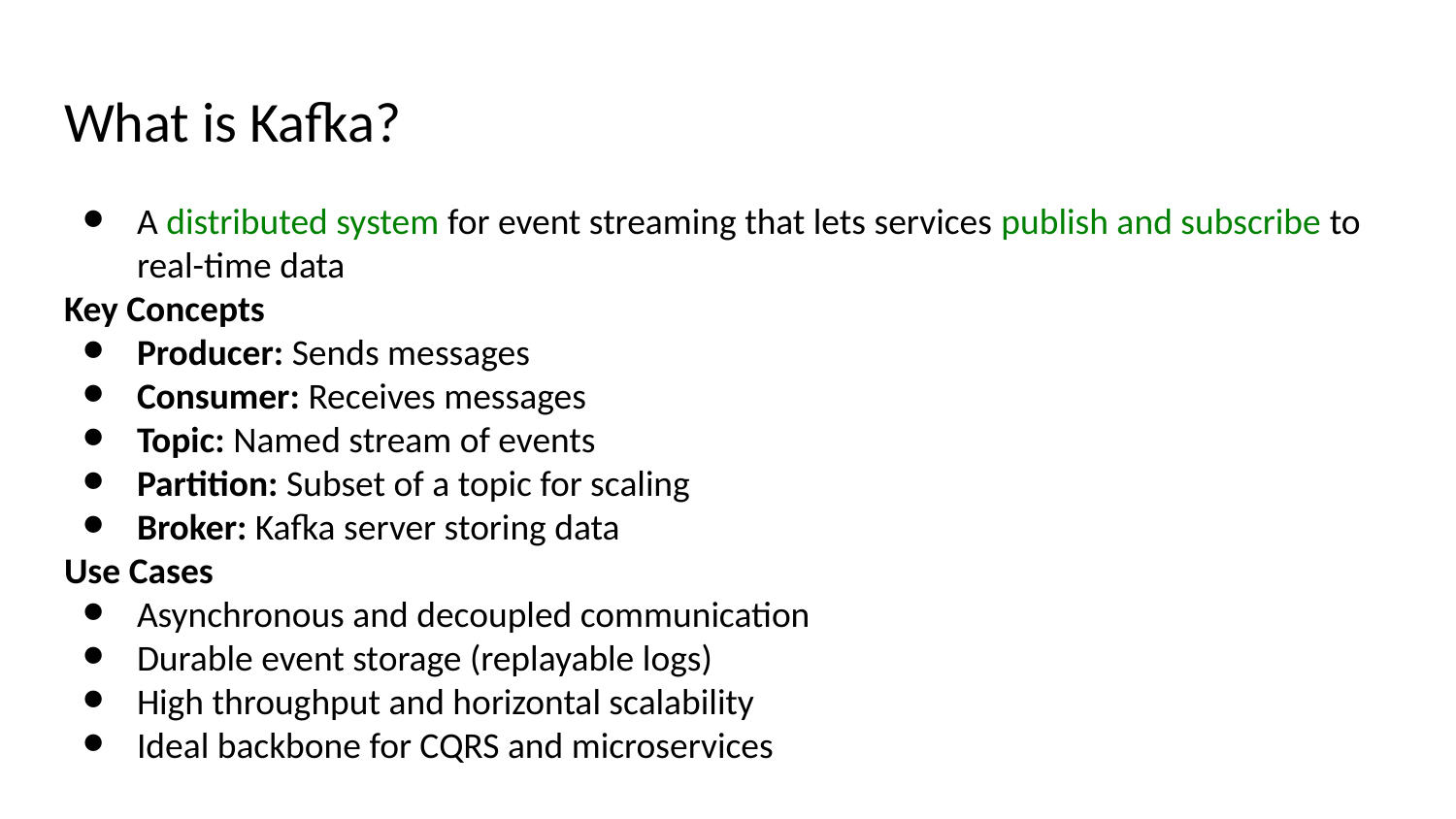

# What is Kafka?
A distributed system for event streaming that lets services publish and subscribe to real-time data
Key Concepts
Producer: Sends messages
Consumer: Receives messages
Topic: Named stream of events
Partition: Subset of a topic for scaling
Broker: Kafka server storing data
Use Cases
Asynchronous and decoupled communication
Durable event storage (replayable logs)
High throughput and horizontal scalability
Ideal backbone for CQRS and microservices